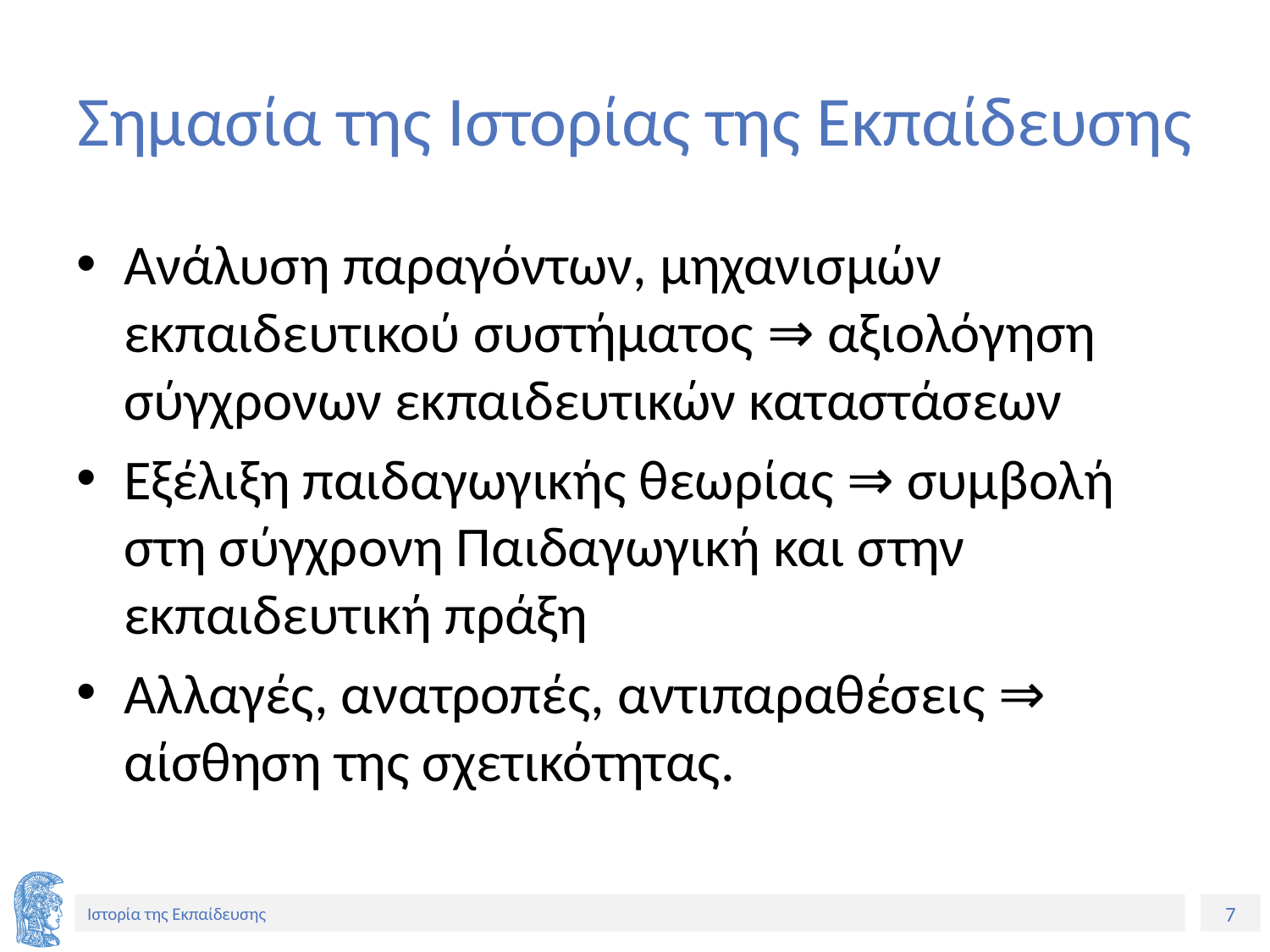

# Σημασία της Ιστορίας της Εκπαίδευσης
Ανάλυση παραγόντων, μηχανισμών εκπαιδευτικού συστήματος ⇒ αξιολόγηση σύγχρονων εκπαιδευτικών καταστάσεων
Εξέλιξη παιδαγωγικής θεωρίας ⇒ συμβολή στη σύγχρονη Παιδαγωγική και στην εκπαιδευτική πράξη
Αλλαγές, ανατροπές, αντιπαραθέσεις ⇒ αίσθηση της σχετικότητας.